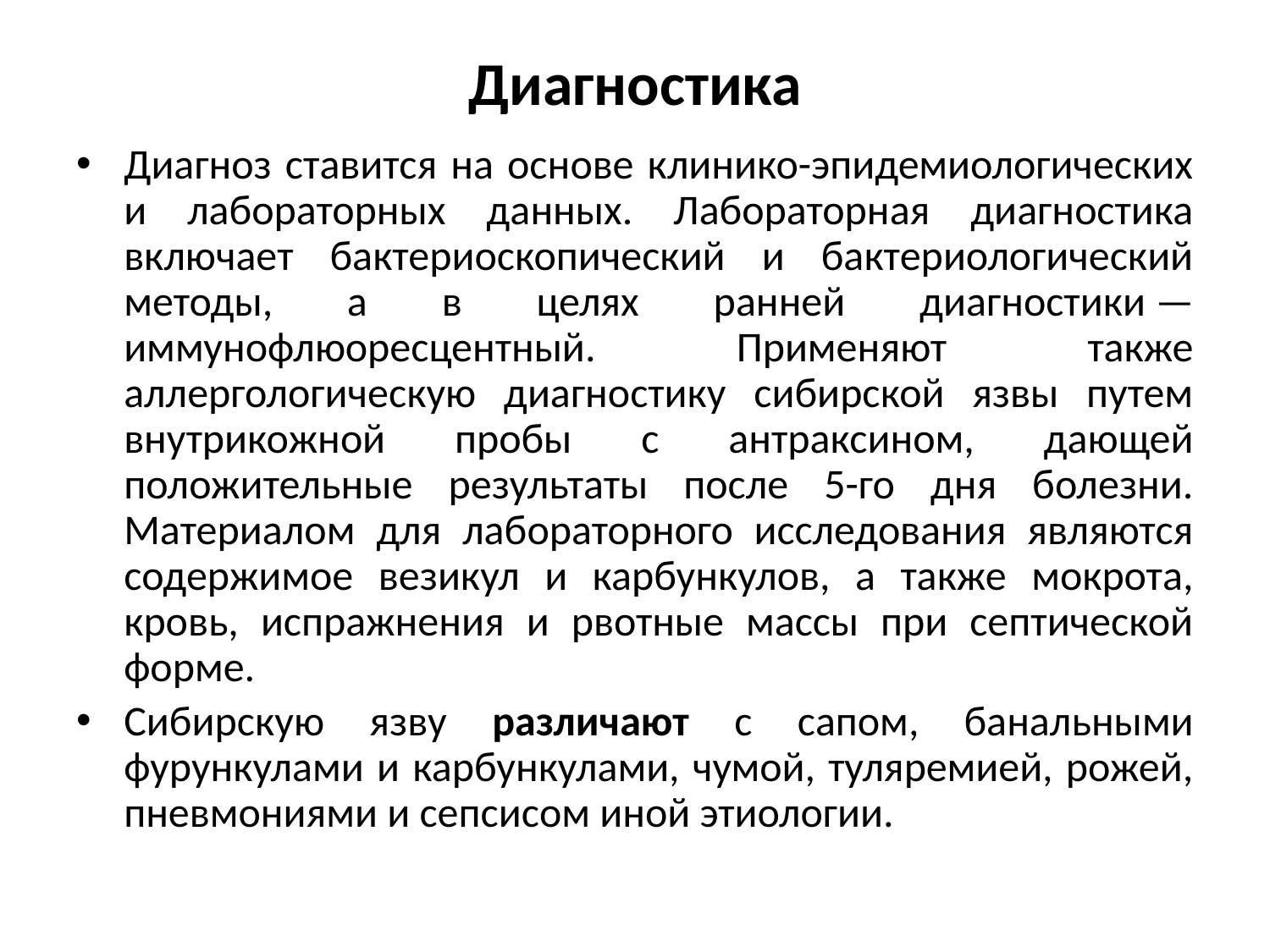

# Диагностика
Диагноз ставится на основе клинико-эпидемиологических и лабораторных данных. Лабораторная диагностика включает бактериоскопический и бактериологический методы, а в целях ранней диагностики — иммунофлюоресцентный. Применяют также аллергологическую диагностику сибирской язвы путем внутрикожной пробы с антраксином, дающей положительные результаты после 5-го дня болезни. Материалом для лабораторного исследования являются содержимое везикул и карбункулов, а также мокрота, кровь, испражнения и рвотные массы при септической форме.
Сибирскую язву различают с сапом, банальными фурункулами и карбункулами, чумой, туляремией, рожей, пневмониями и сепсисом иной этиологии.